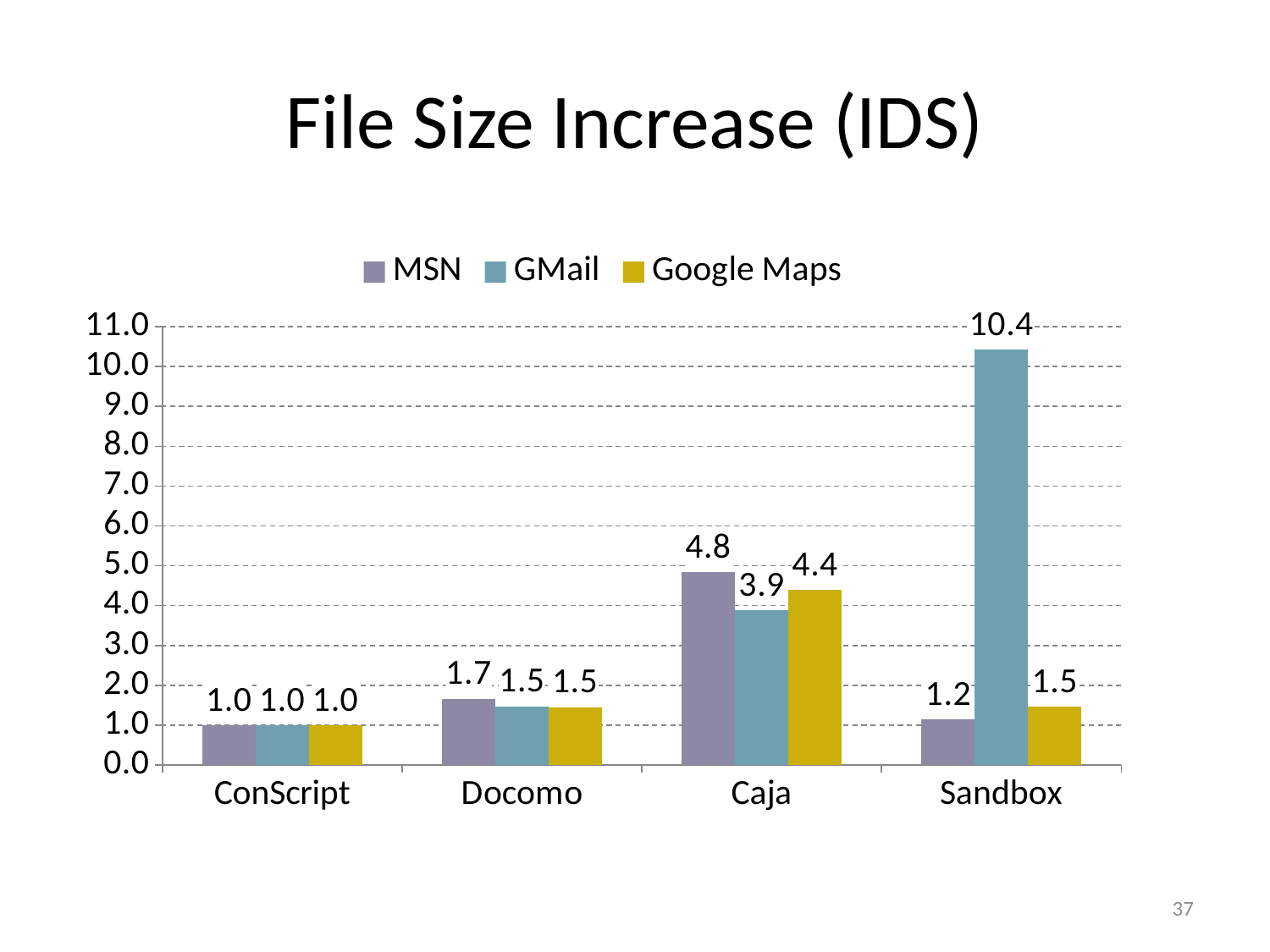

# File Size Increase (IDS)

### Chart

| Category | MSN | GMail | Google Maps |
|---|---|---|---|
| ConScript | 1.0 | 1.0 | 1.0 |
| Docomo | 1.668539325842696 | 1.4736842105263148 | 1.453030303030303 |
| Caja | 4.837962962962963 | 3.887429971988796 | 4.393602521509496 |
| Sandbox | 1.151925925925926 | 10.416666666666671 | 1.466040548598688 |
37